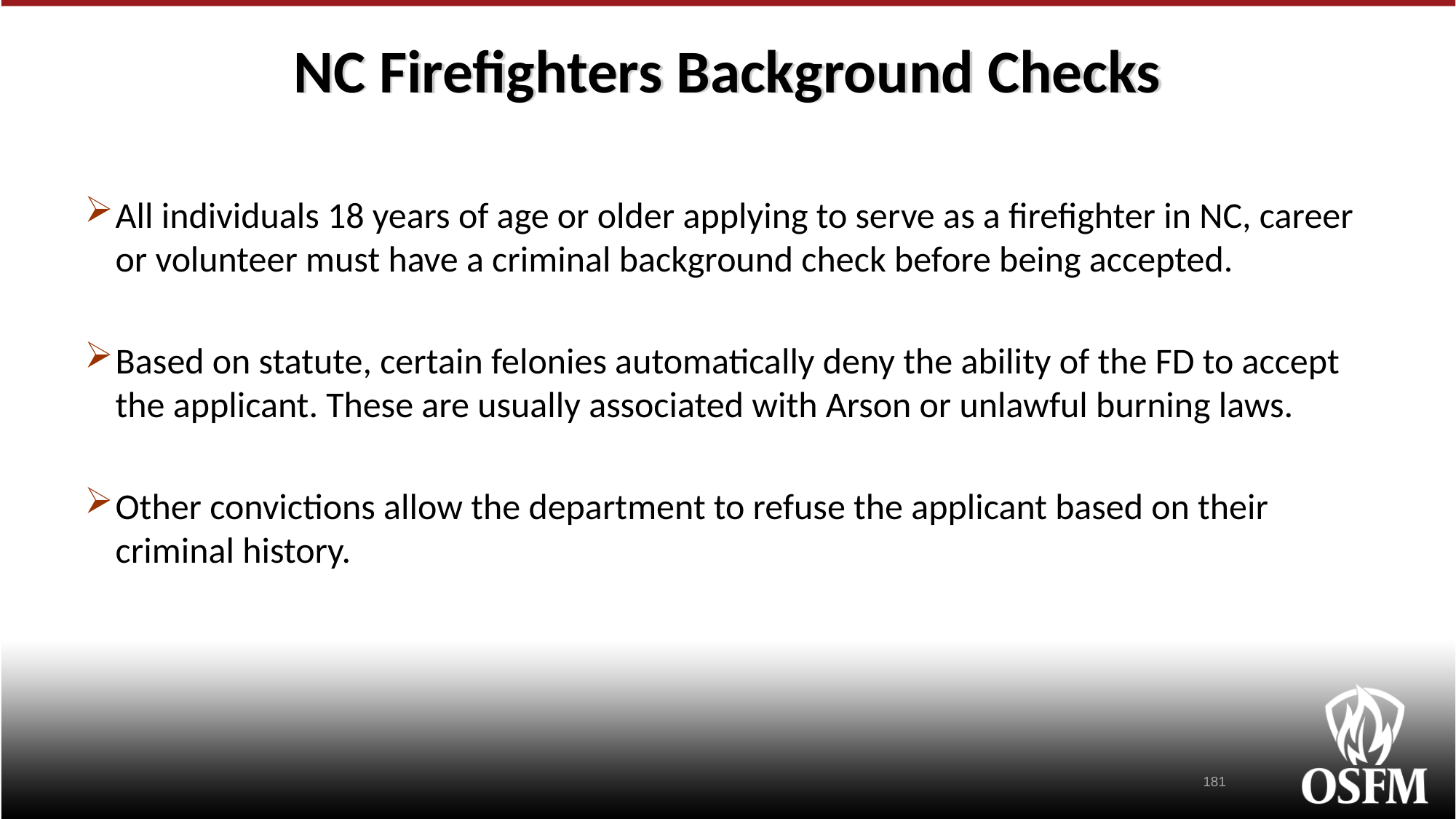

# NC Firefighters Background Checks
All individuals 18 years of age or older applying to serve as a firefighter in NC, career or volunteer must have a criminal background check before being accepted.

Based on statute, certain felonies automatically deny the ability of the FD to accept the applicant. These are usually associated with Arson or unlawful burning laws.

Other convictions allow the department to refuse the applicant based on their criminal history.

181